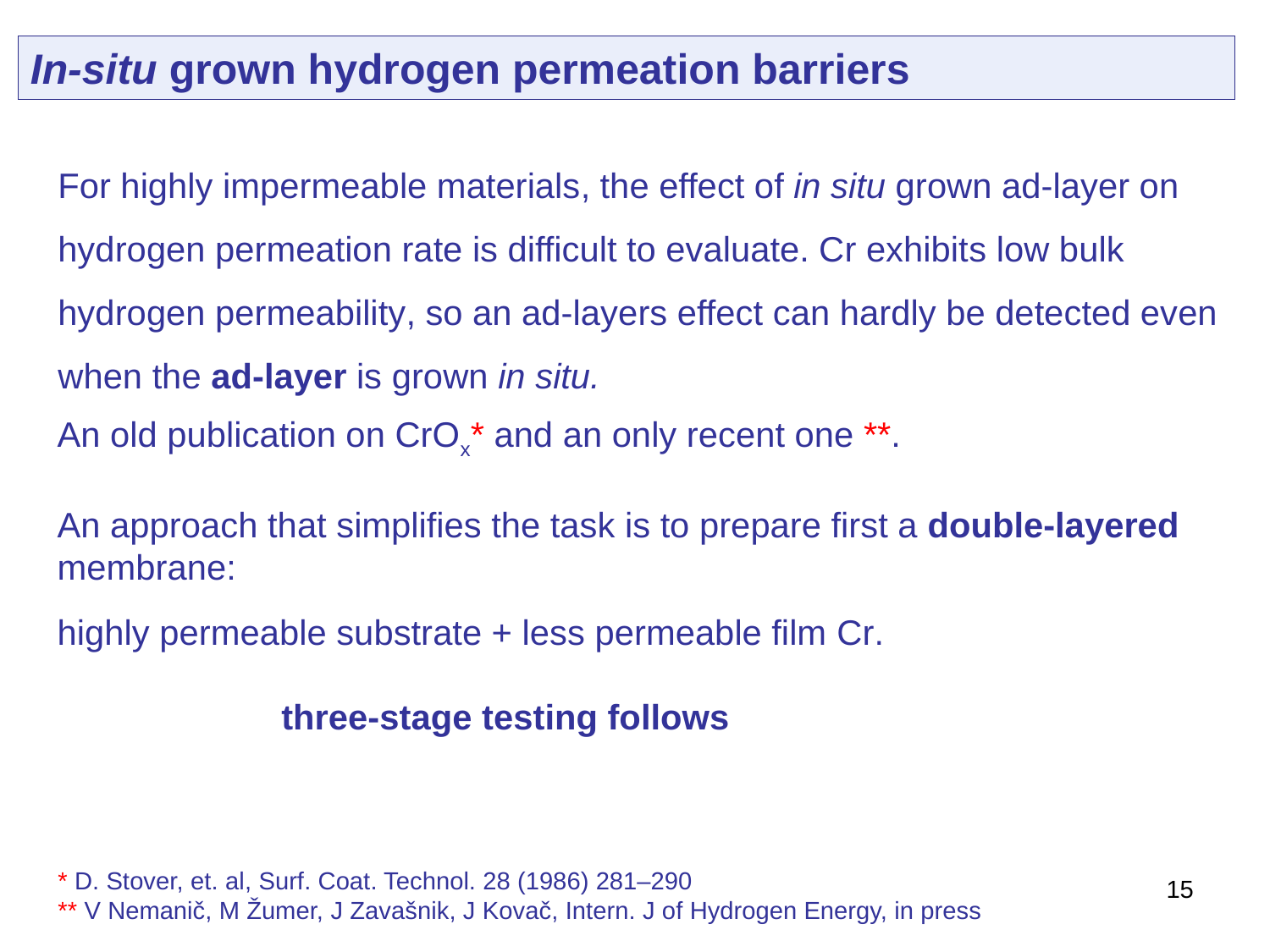

In-situ grown hydrogen permeation barriers
For highly impermeable materials, the effect of in situ grown ad-layer on hydrogen permeation rate is difficult to evaluate. Cr exhibits low bulk hydrogen permeability, so an ad-layers effect can hardly be detected even when the ad-layer is grown in situ.
An old publication on CrOx* and an only recent one **.

An approach that simplifies the task is to prepare first a double-layered membrane:
highly permeable substrate + less permeable film Cr.

                       three-stage testing follows
* D. Stover, et. al, Surf. Coat. Technol. 28 (1986) 281–290
** V Nemanič, M Žumer, J Zavašnik, J Kovač, Intern. J of Hydrogen Energy, in press
15